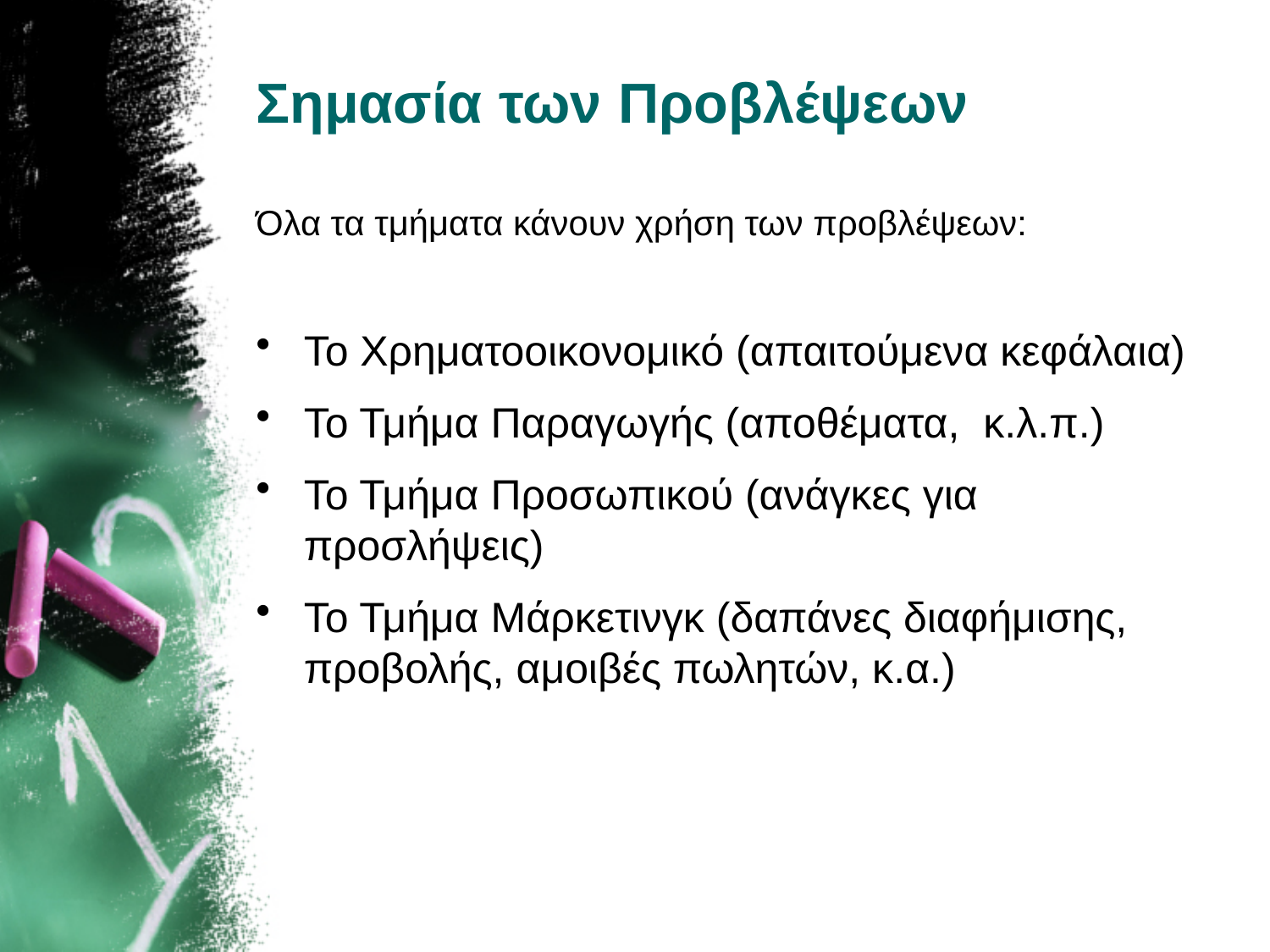

# Σημασία των Προβλέψεων
Όλα τα τμήματα κάνουν χρήση των προβλέψεων:

Το Χρηματοοικονομικό (απαιτούμενα κεφάλαια)
Το Τμήμα Παραγωγής (αποθέματα,  κ.λ.π.)
Το Τμήμα Προσωπικού (ανάγκες για προσλήψεις)
Το Τμήμα Μάρκετινγκ (δαπάνες διαφήμισης, προβολής, αμοιβές πωλητών, κ.α.)